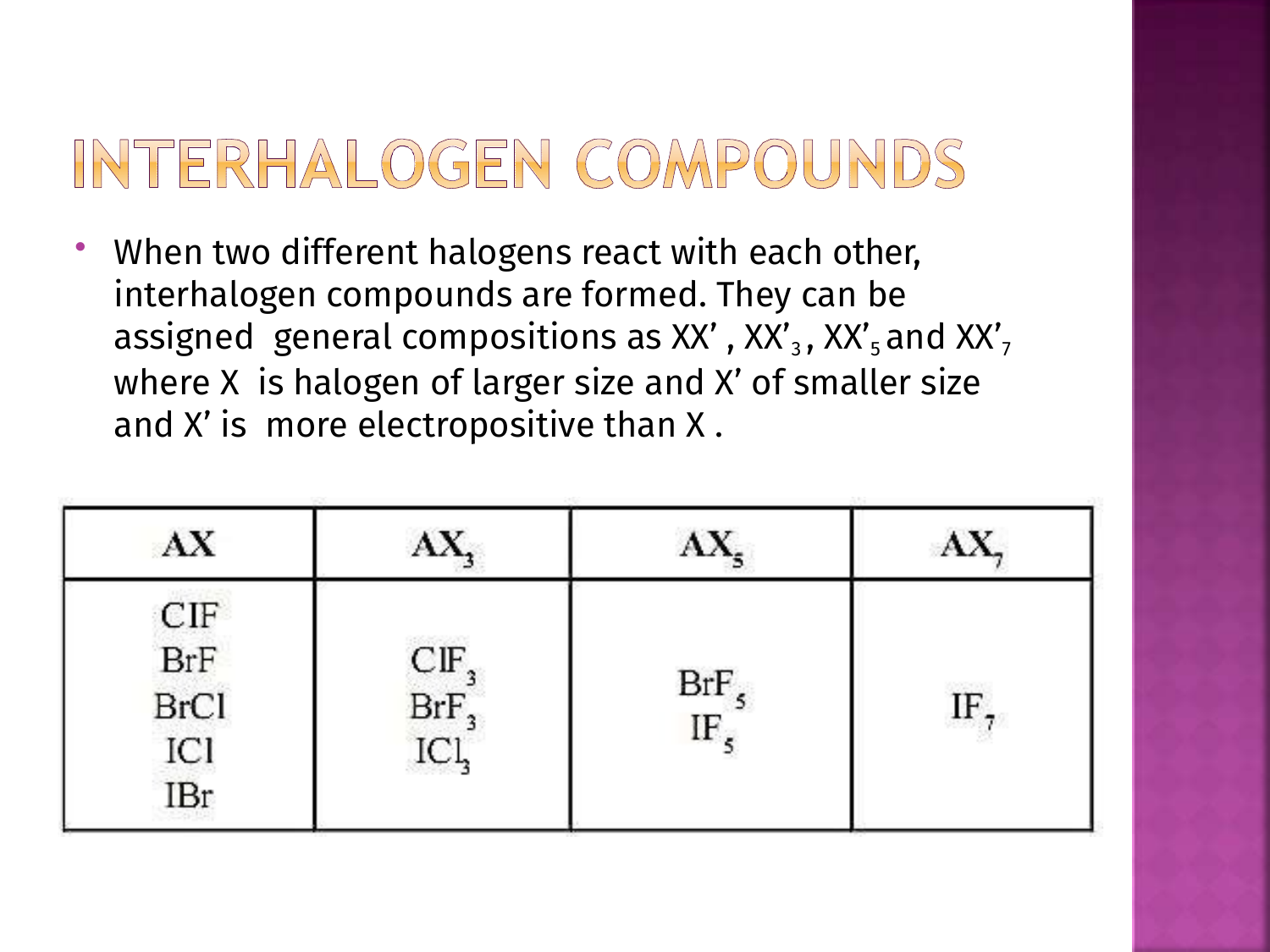

When two different halogens react with each other,  interhalogen compounds are formed. They can be assigned  general compositions as XX’ , XX’3 , XX’5 and XX’7 where X  is halogen of larger size and X’ of smaller size and X’ is  more electropositive than X .